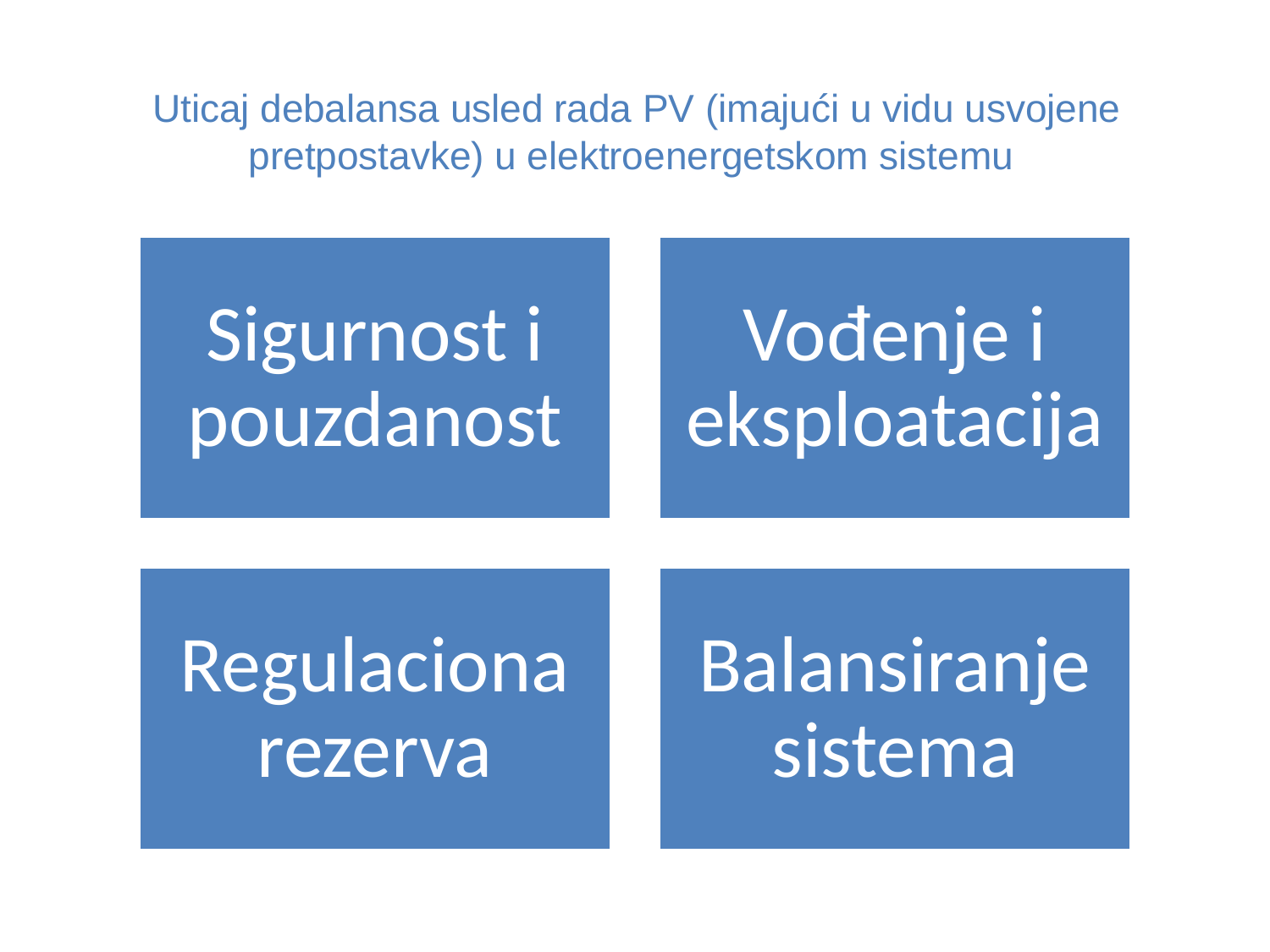

# Uticaj debalansa usled rada PV (imajući u vidu usvojene pretpostavke) u elektroenergetskom sistemu
Sigurnost i pouzdanost
Vođenje i eksploatacija
Regulaciona rezerva
Balansiranje sistema